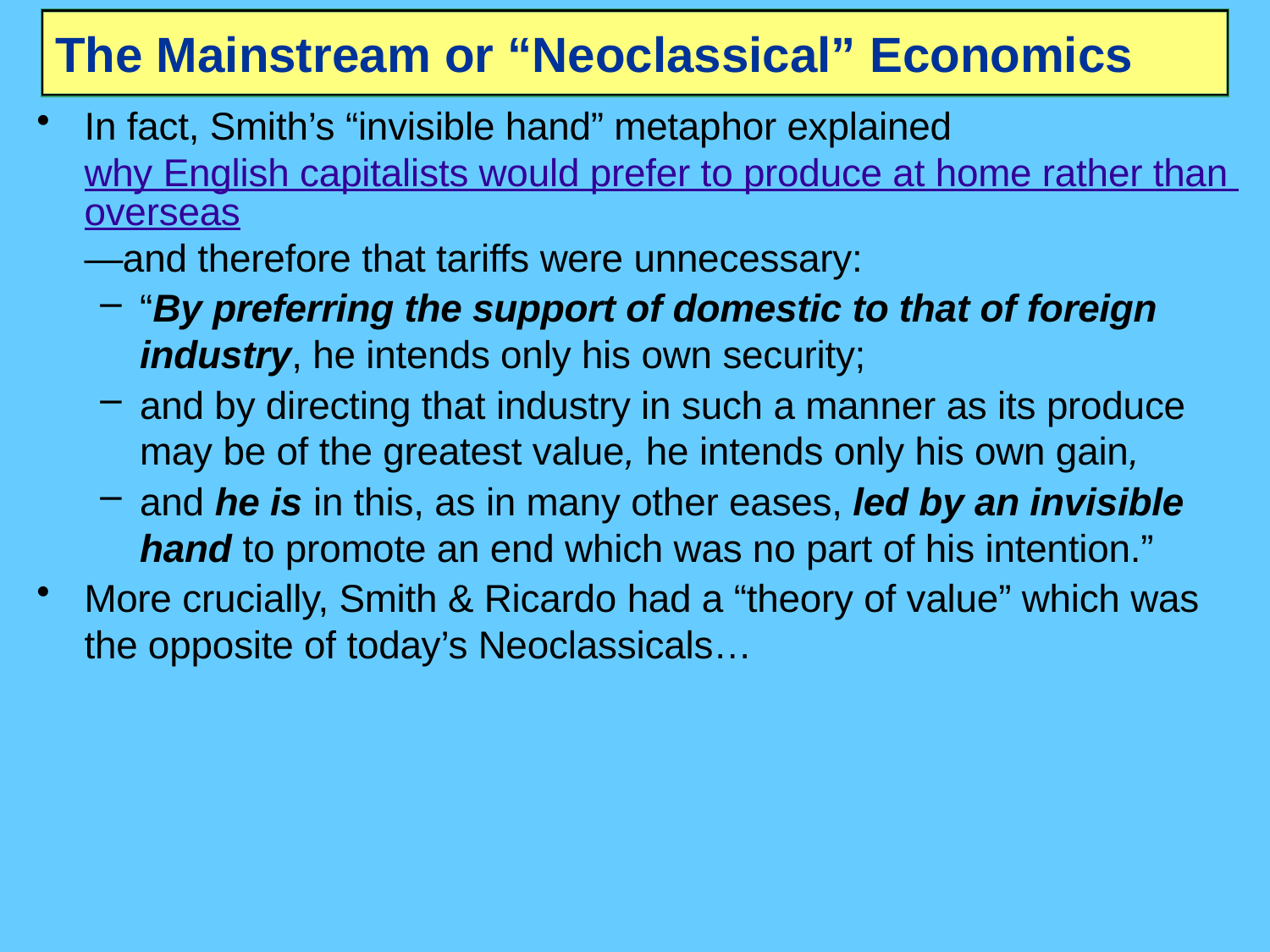

# The Mainstream or “Neoclassical” Economics
In fact, Smith’s “invisible hand” metaphor explained why English capitalists would prefer to produce at home rather than overseas—and therefore that tariffs were unnecessary:
“By preferring the support of domestic to that of foreign industry, he intends only his own security;
and by directing that industry in such a manner as its produce may be of the greatest value, he intends only his own gain,
and he is in this, as in many other eases, led by an invisible hand to promote an end which was no part of his intention.”
More crucially, Smith & Ricardo had a “theory of value” which was the opposite of today’s Neoclassicals…